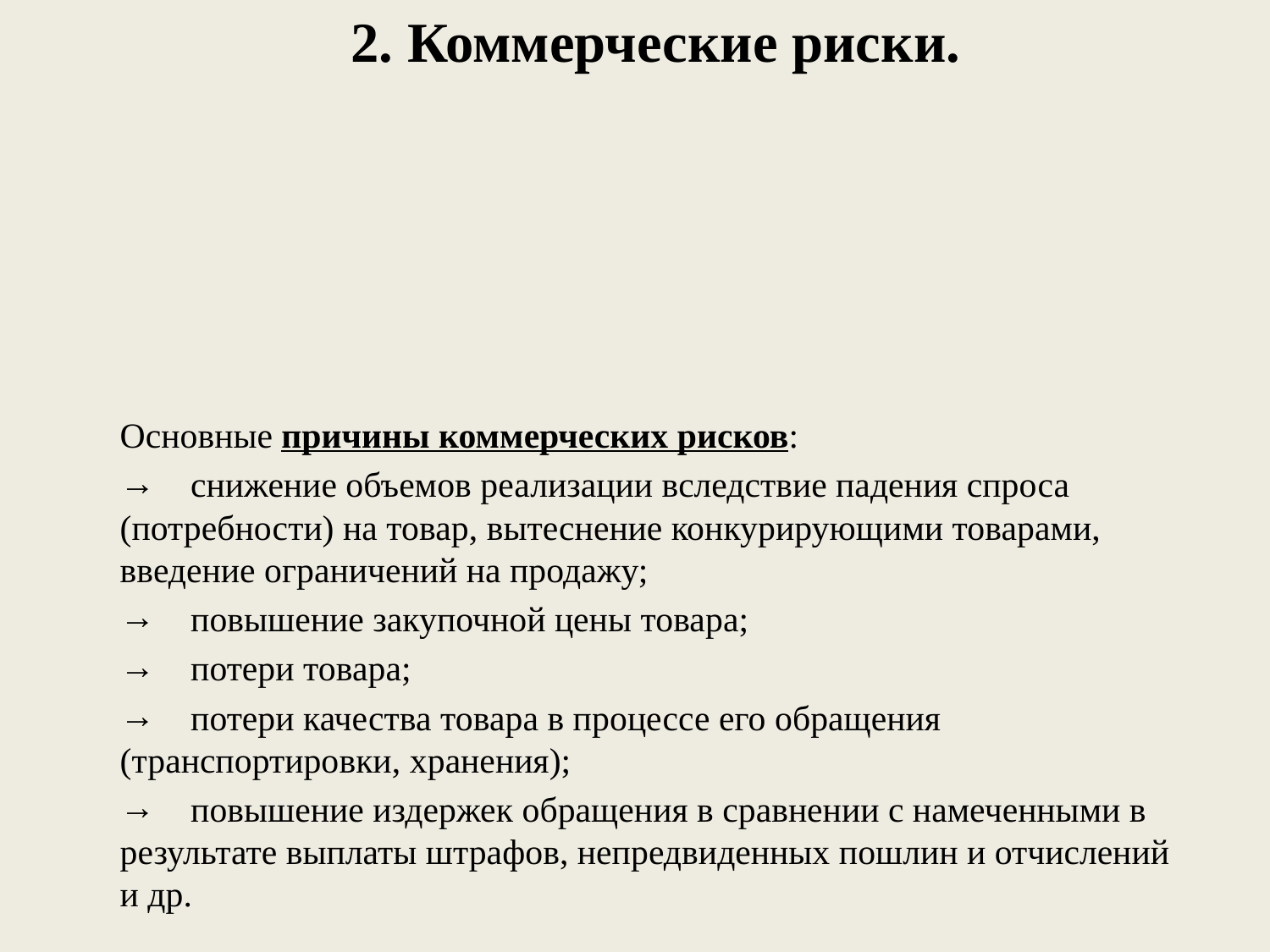

2. Коммерческие риски.

Коммерческие риски связаны с опасностью потерь в процессе финансово-хозяйственной деятельности (означают неопределенность результатов от конкретной коммерческой деятельности).

Основные причины коммерческих рисков:
    снижение объемов реализации вследствие падения спроса (потребности) на товар, вытеснение конкурирующими товарами, введение ограничений на продажу;
    повышение закупочной цены товара;
    потери товара;
    потери качества товара в процессе его обращения (транспортировки, хранения);
    повышение издержек обращения в сравнении с намеченными в результате выплаты штрафов, непредвиденных пошлин и отчислений и др.